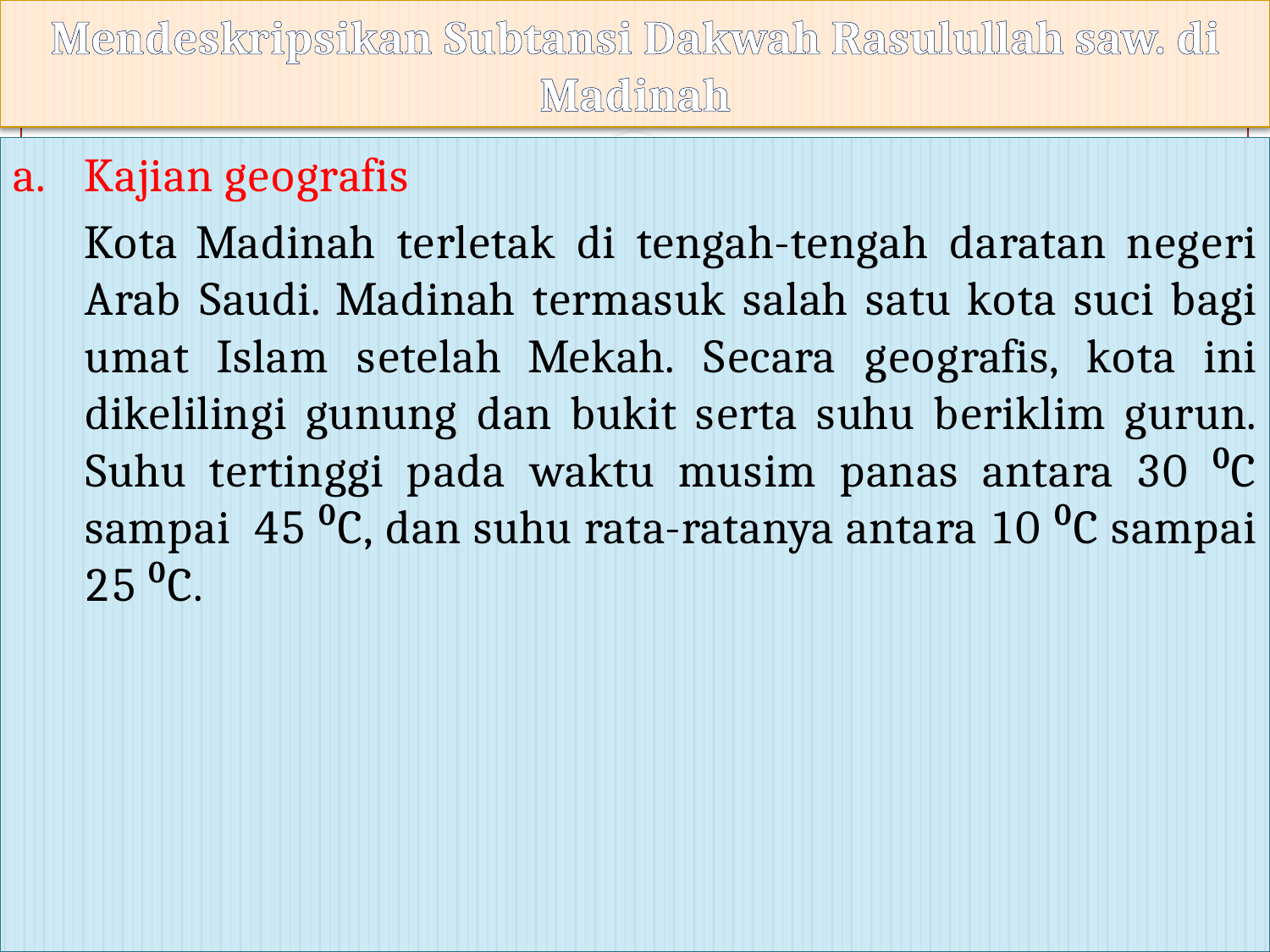

# Mendeskripsikan Subtansi Dakwah Rasulullah saw. di Madinah
a.	Kajian geografis
	Kota Madinah terletak di tengah-tengah daratan negeri Arab Saudi. Madinah termasuk salah satu kota suci bagi umat Islam setelah Mekah. Secara geografis, kota ini dikelilingi gunung dan bukit serta suhu beriklim gurun. Suhu tertinggi pada waktu musim panas antara 30 ⁰C sampai  45 ⁰C, dan suhu rata-ratanya antara 10 ⁰C sampai 25 ⁰C.